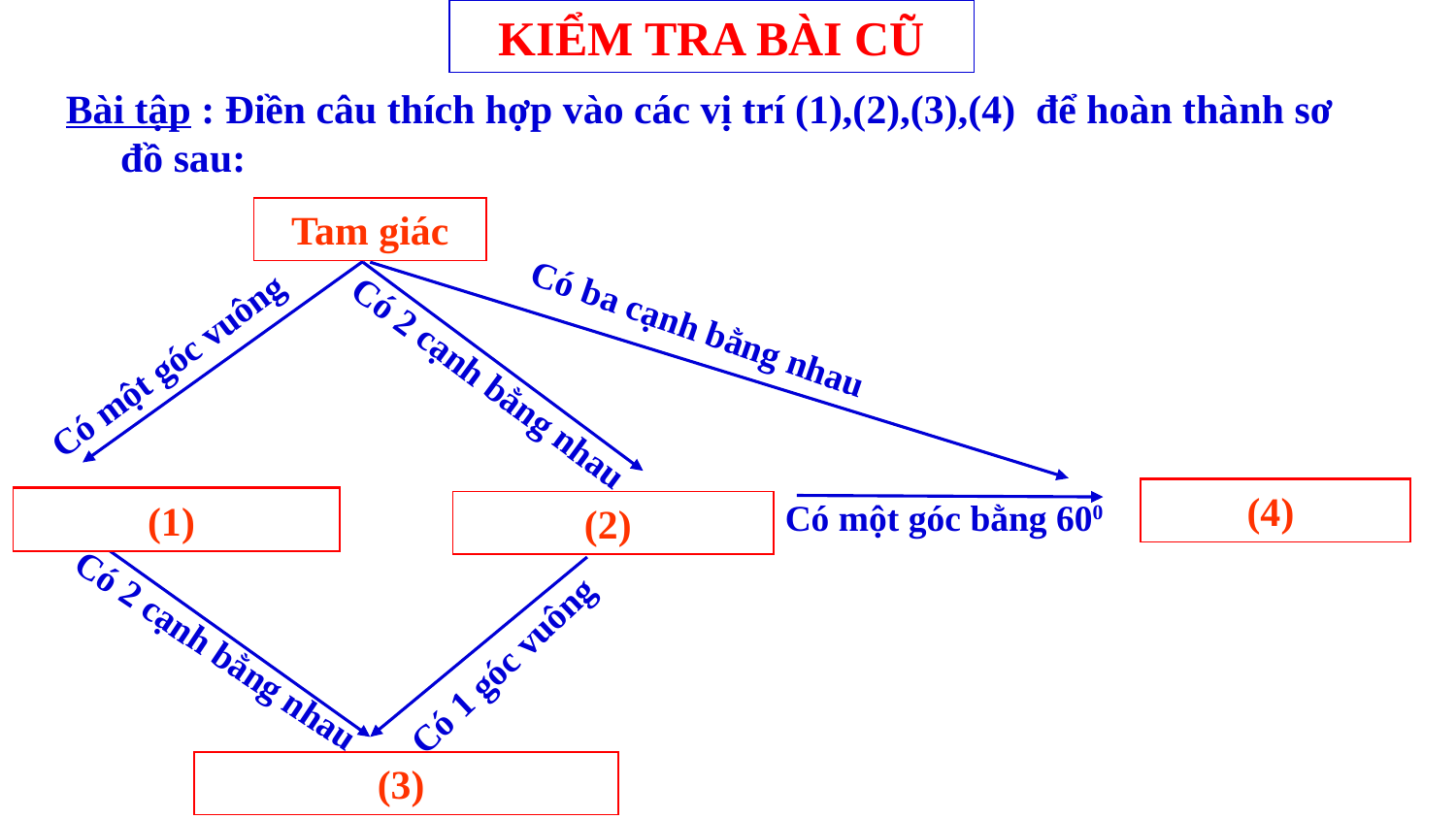

KIỂM TRA BÀI CŨ

Bài tập : Điền câu thích hợp vào các vị trí (1),(2),(3),(4)  để hoàn thành sơ đồ sau:

Tam giác

Có ba cạnh bằng nhau
Có một góc vuông
Có 2 cạnh bằng nhau
Tam giác đều
         (4)
Tam giác vuông
Có một góc bằng 600
(1)
(2)
Tam giác cân

Có 1 góc vuông
Có 2 cạnh bằng nhau
(3)
     Tam giác vuông cân